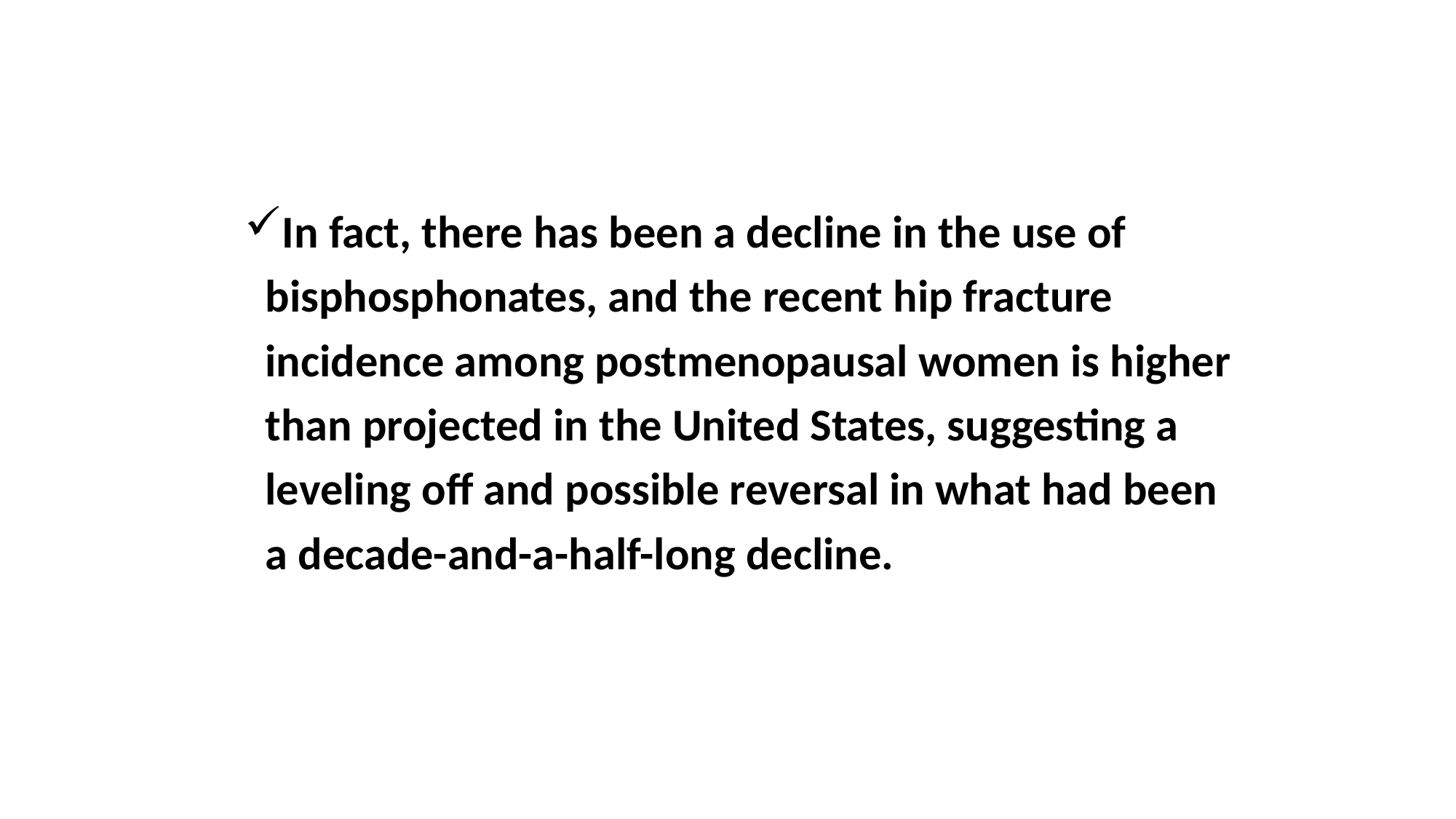

In fact, there has been a decline in the use of
  bisphosphonates, and the recent hip fracture
  incidence among postmenopausal women is higher
  than projected in the United States, suggesting a
  leveling off and possible reversal in what had been
  a decade-and-a-half-long decline.